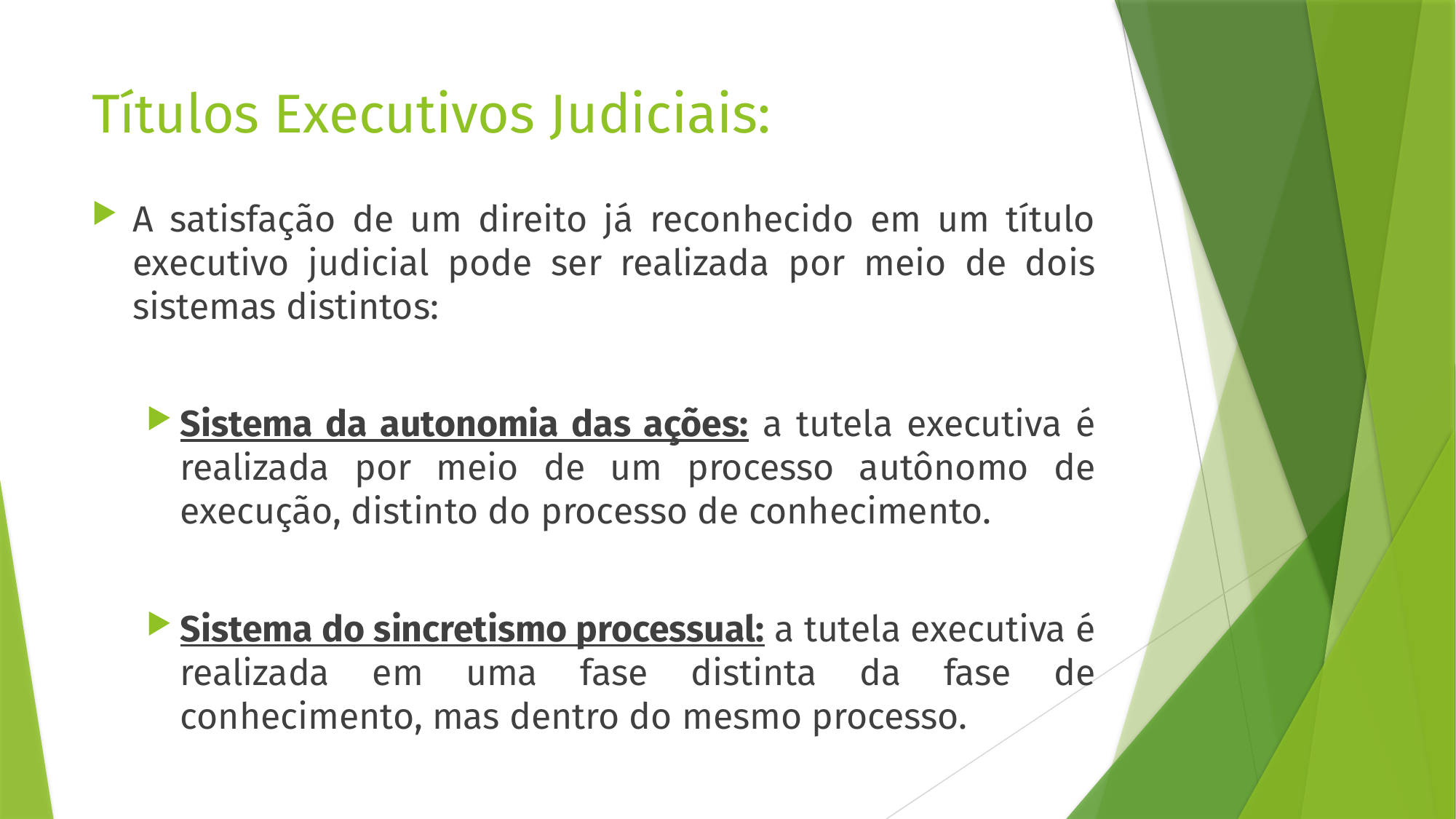

# Títulos Executivos Judiciais:
A satisfação de um direito já reconhecido em um título executivo judicial pode ser realizada por meio de dois sistemas distintos:

Sistema da autonomia das ações: a tutela executiva é realizada por meio de um processo autônomo de execução, distinto do processo de conhecimento.

Sistema do sincretismo processual: a tutela executiva é realizada em uma fase distinta da fase de conhecimento, mas dentro do mesmo processo.